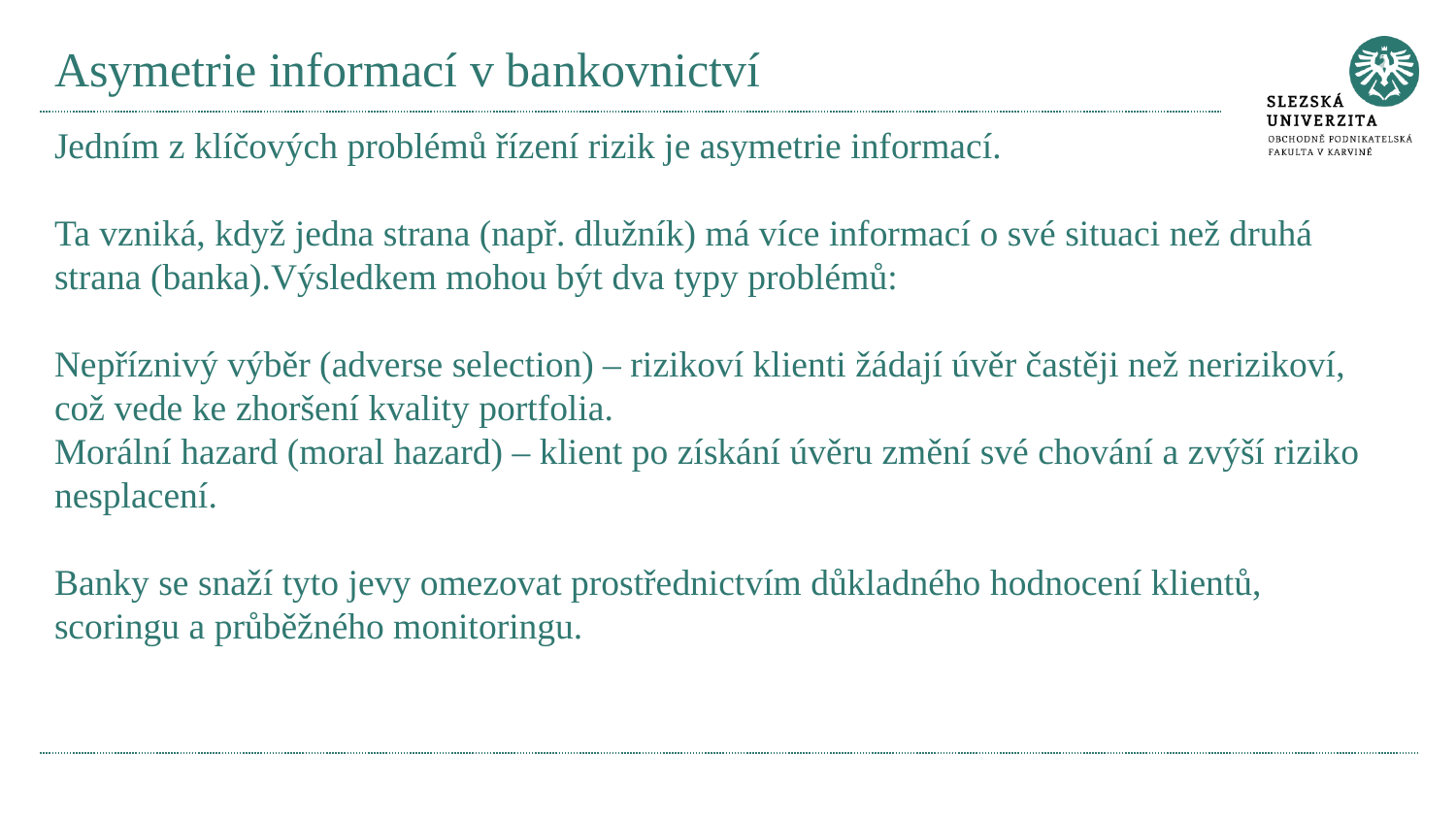

# Asymetrie informací v bankovnictví
Jedním z klíčových problémů řízení rizik je asymetrie informací.

Ta vzniká, když jedna strana (např. dlužník) má více informací o své situaci než druhá strana (banka).Výsledkem mohou být dva typy problémů:

Nepříznivý výběr (adverse selection) – rizikoví klienti žádají úvěr častěji než nerizikoví, což vede ke zhoršení kvality portfolia.
Morální hazard (moral hazard) – klient po získání úvěru změní své chování a zvýší riziko nesplacení.

Banky se snaží tyto jevy omezovat prostřednictvím důkladného hodnocení klientů, scoringu a průběžného monitoringu.